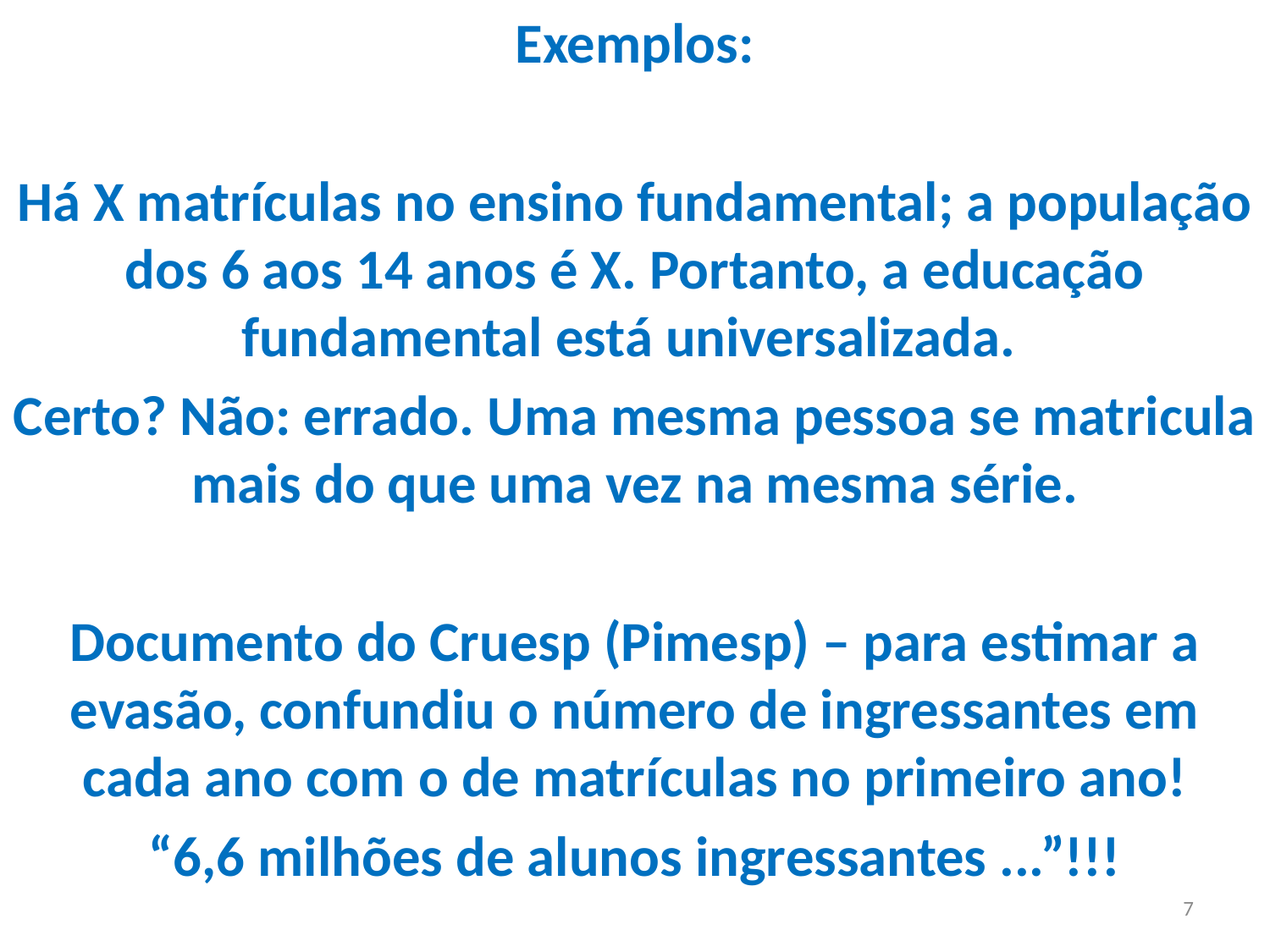

Exemplos:

Há X matrículas no ensino fundamental; a população dos 6 aos 14 anos é X. Portanto, a educação fundamental está universalizada.
Certo? Não: errado. Uma mesma pessoa se matricula mais do que uma vez na mesma série.

Documento do Cruesp (Pimesp) – para estimar a evasão, confundiu o número de ingressantes em cada ano com o de matrículas no primeiro ano!
“6,6 milhões de alunos ingressantes ...”!!!
7